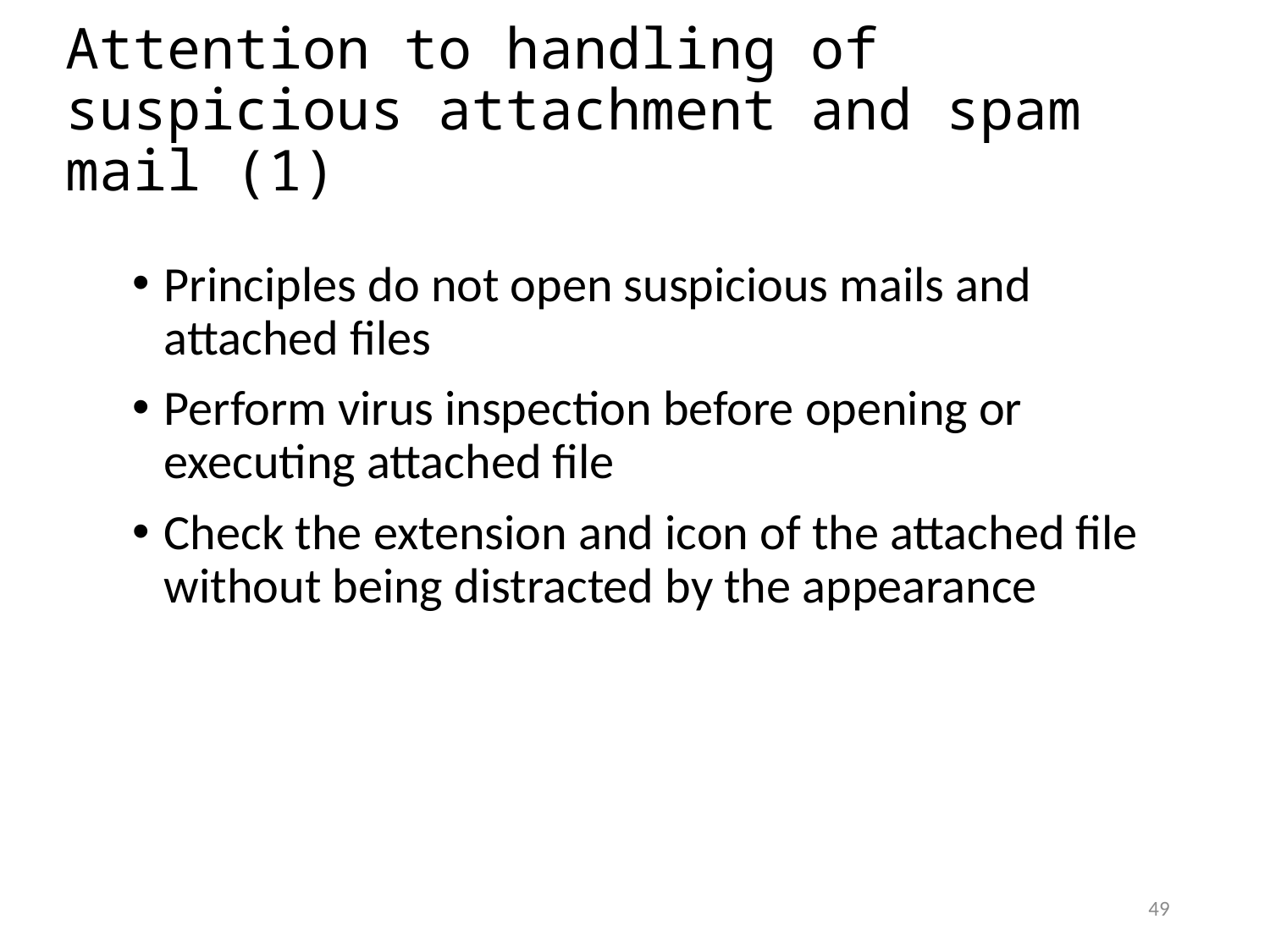

# Attention to handling of suspicious attachment and spam mail (1)
Principles do not open suspicious mails and attached files
Perform virus inspection before opening or executing attached file
Check the extension and icon of the attached file without being distracted by the appearance
49